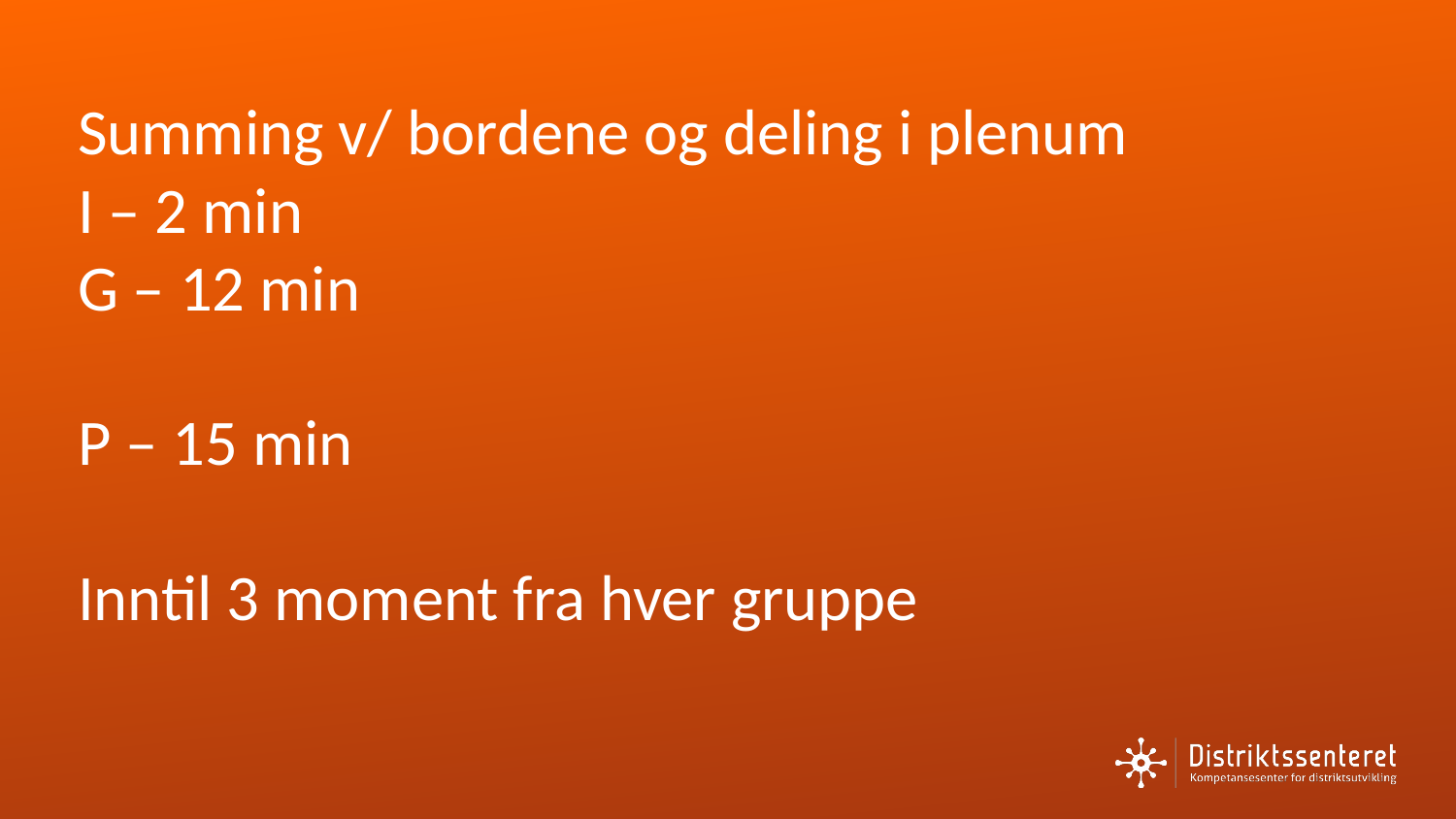

# Summing v/ bordene og deling i plenum I – 2 min G – 12 min P – 15 min Inntil 3 moment fra hver gruppe